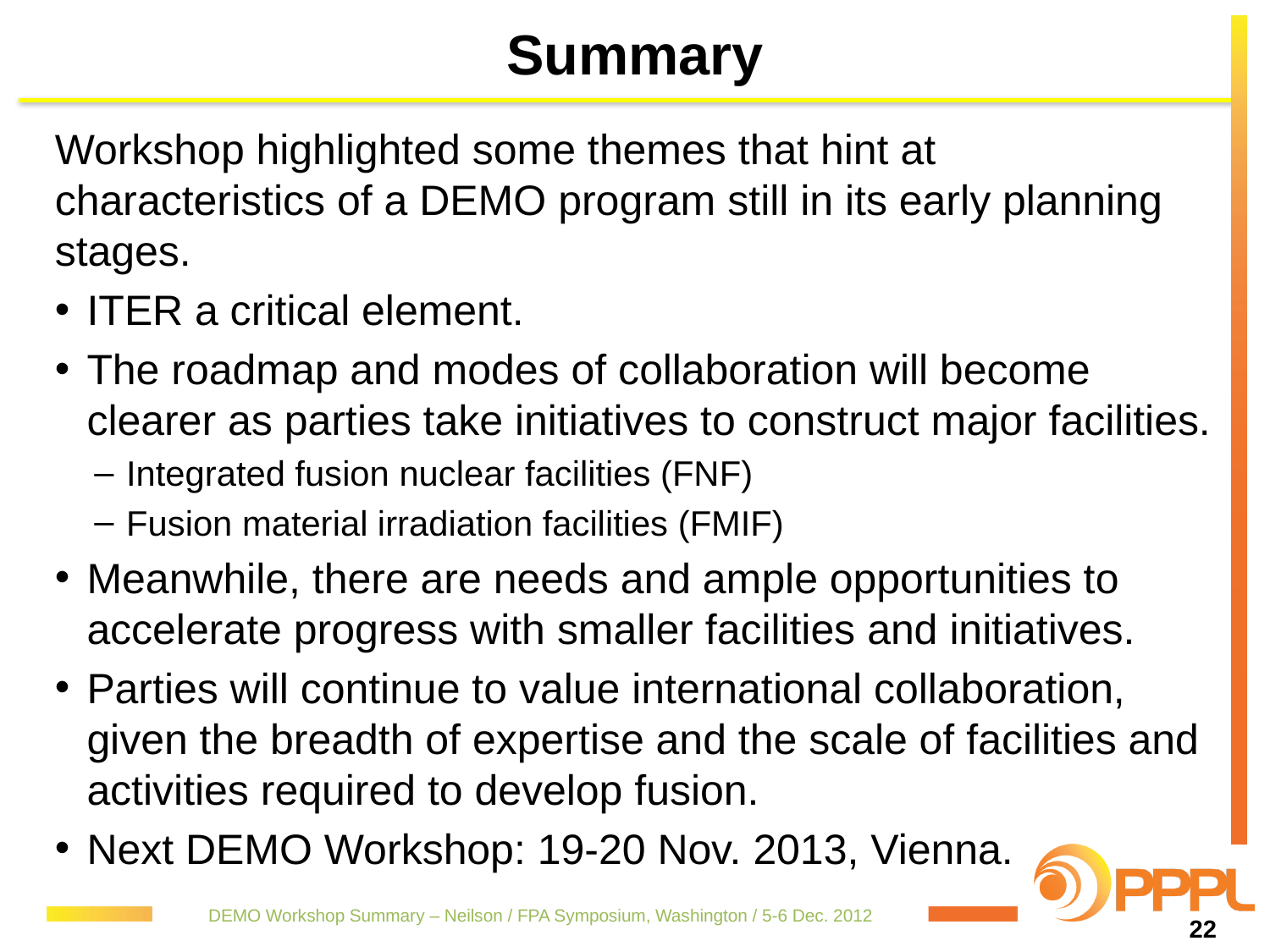

# Summary
Workshop highlighted some themes that hint at characteristics of a DEMO program still in its early planning stages.
ITER a critical element.
The roadmap and modes of collaboration will become clearer as parties take initiatives to construct major facilities.
Integrated fusion nuclear facilities (FNF)
Fusion material irradiation facilities (FMIF)
Meanwhile, there are needs and ample opportunities to accelerate progress with smaller facilities and initiatives.
Parties will continue to value international collaboration, given the breadth of expertise and the scale of facilities and activities required to develop fusion.
Next DEMO Workshop: 19-20 Nov. 2013, Vienna.
DEMO Workshop Summary – Neilson / FPA Symposium, Washington / 5-6 Dec. 2012
22